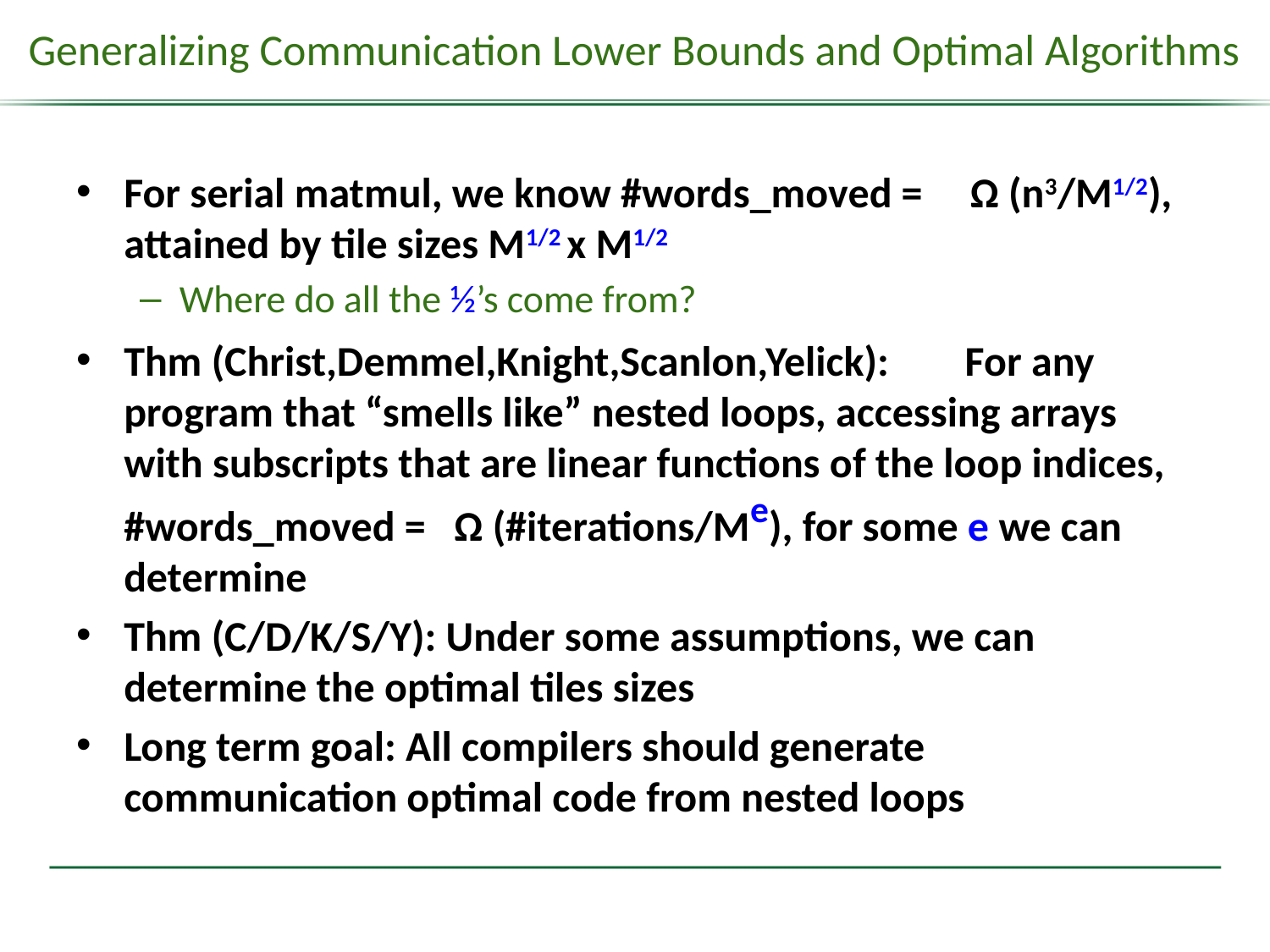

# Generalizing Communication Lower Bounds and Optimal Algorithms
For serial matmul, we know #words_moved =     Ω (n3/M1/2), attained by tile sizes M1/2 x M1/2
Where do all the ½’s come from?
Thm (Christ,Demmel,Knight,Scanlon,Yelick):        For any program that “smells like” nested loops, accessing arrays with subscripts that are linear functions of the loop indices, #words_moved =   Ω (#iterations/Me), for some e we can determine
Thm (C/D/K/S/Y): Under some assumptions, we can determine the optimal tiles sizes
Long term goal: All compilers should generate communication optimal code from nested loops